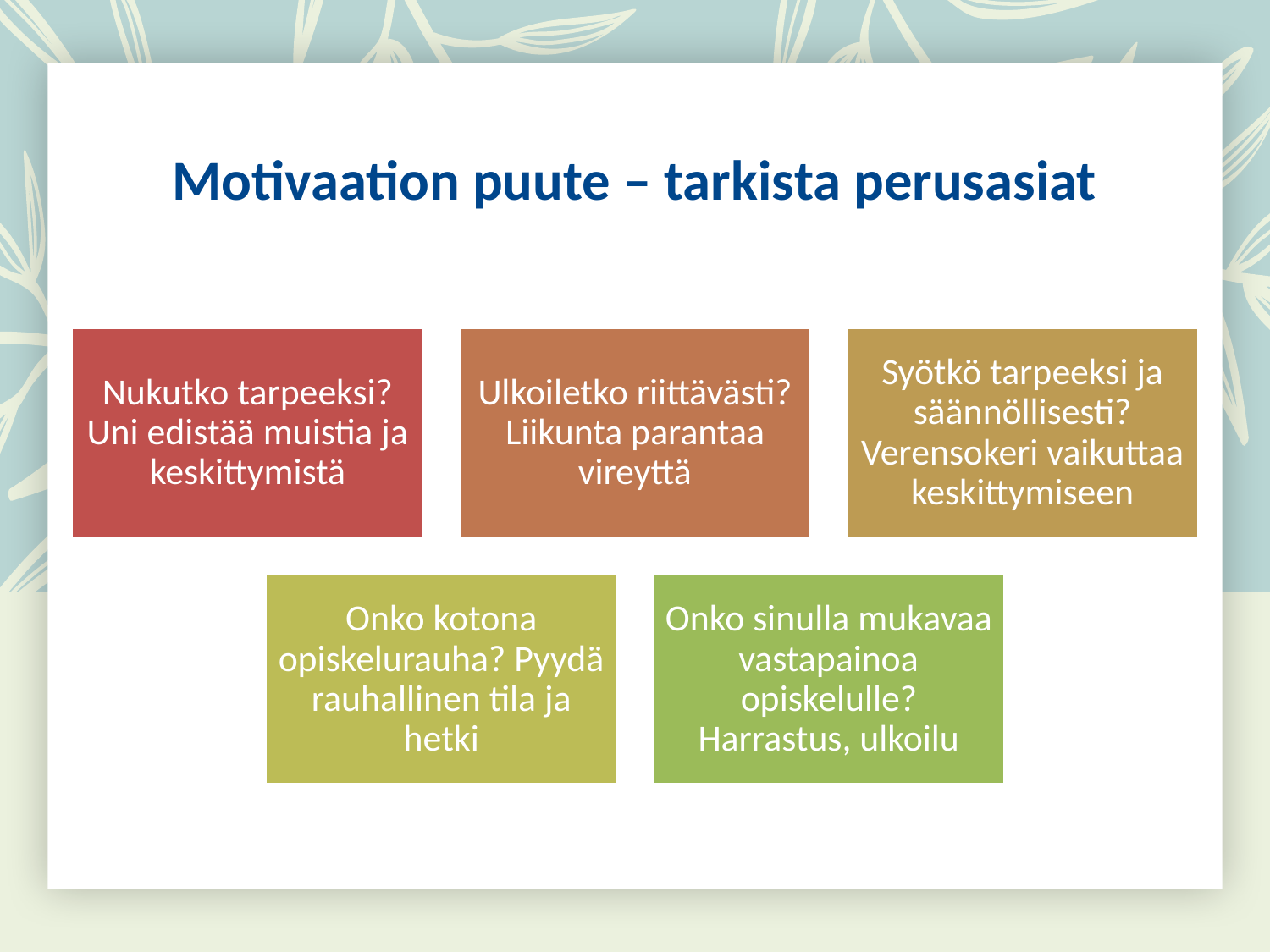

# Motivaation puute – tarkista perusasiat
Nukutko tarpeeksi? Uni edistää muistia ja keskittymistä
Ulkoiletko riittävästi? Liikunta parantaa vireyttä
Syötkö tarpeeksi ja säännöllisesti? Verensokeri vaikuttaa keskittymiseen
Onko kotona opiskelurauha? Pyydä rauhallinen tila ja hetki
Onko sinulla mukavaa vastapainoa opiskelulle? Harrastus, ulkoilu